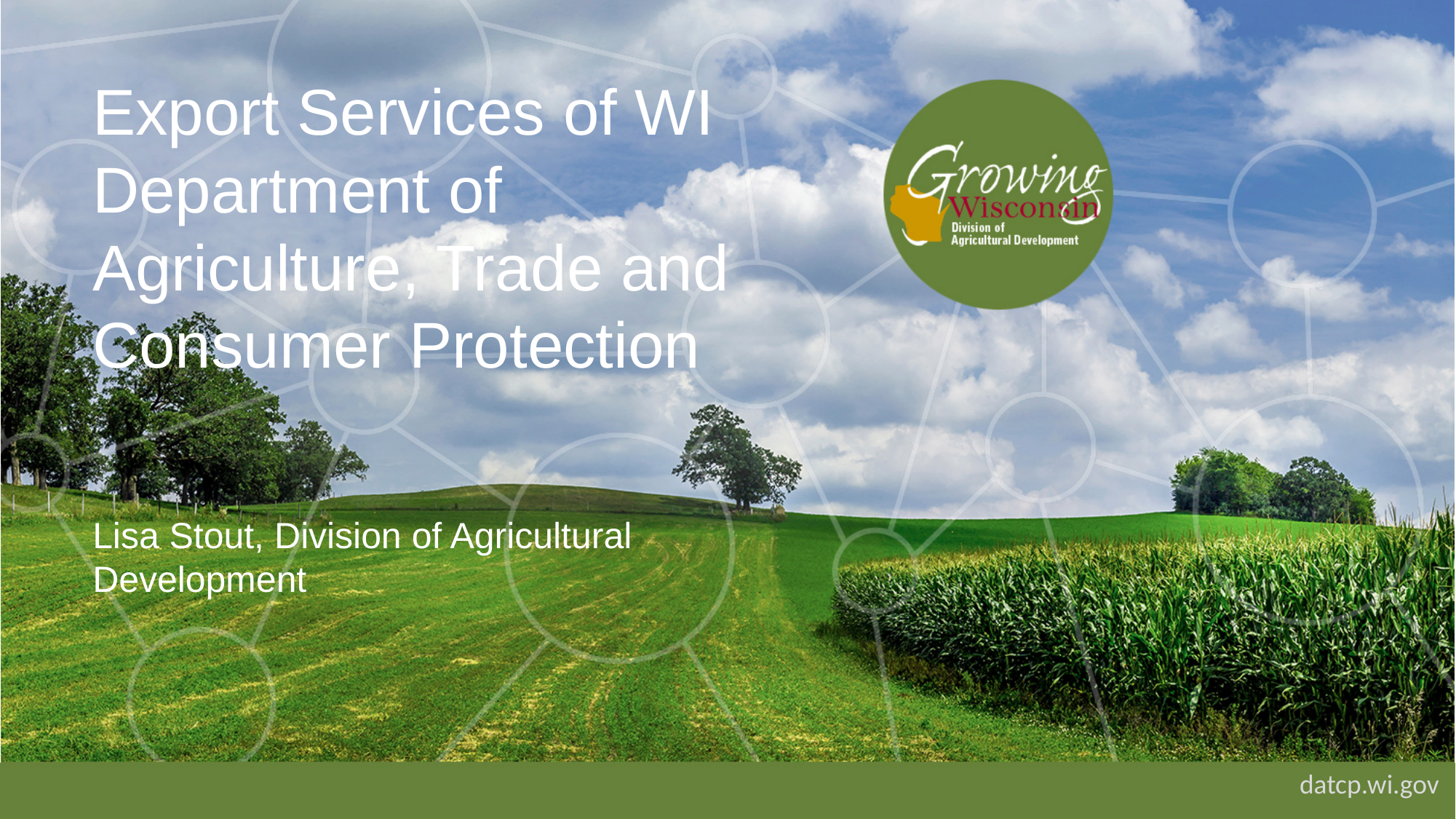

Export Services of WI Department of Agriculture, Trade and Consumer Protection

Lisa Stout, Division of Agricultural Development
datcp.wi.gov